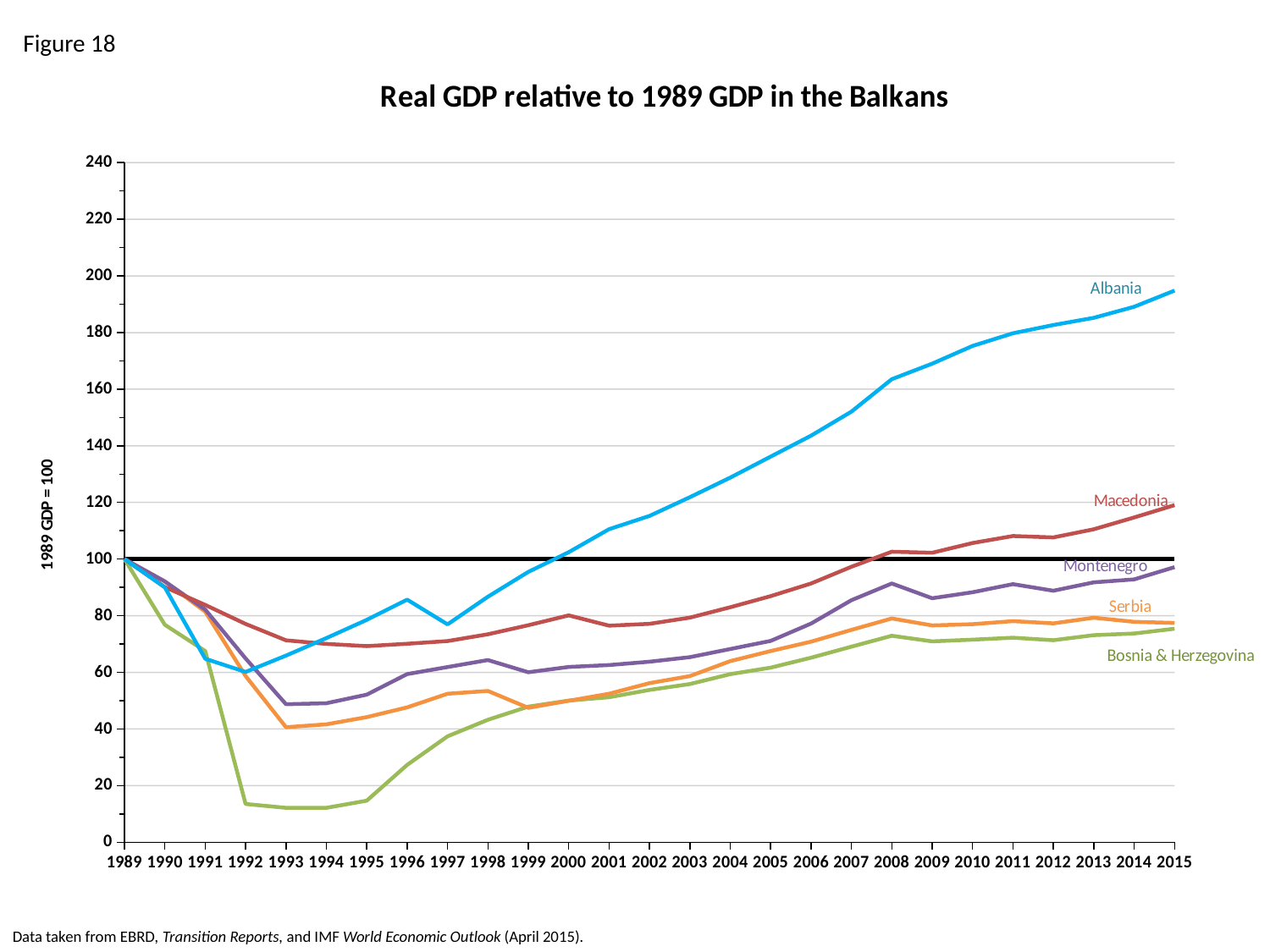

Figure 18

### Chart: Real GDP relative to 1989 GDP in the Balkans

| Category | Threshold | Bosnia and Herzegovina | Serbia | Montenegro | FYR Macedonia | Albania |
|---|---|---|---|---|---|---|
| 1989 | 100.0 | 100.0 | 100.0 | 100.0 | 100.0 | 100.0 |
| 1990 | 100.0 | 76.8 | 92.1 | 92.1 | 90.1 | 90.0 |
| 1991 | 100.0 | 67.5072 | 81.4164 | 82.1532 | 83.79299999999999 | 64.8 |
| 1992 | 100.0 | 13.501439999999995 | 58.7012244 | 64.901028 | 77.08955999999999 | 60.1344 |
| 1993 | 100.0 | 12.151295999999995 | 40.621247284800006 | 48.740672028 | 71.30784299999999 | 65.9073024 |
| 1994 | 100.0 | 12.151295999999995 | 41.636778466920006 | 49.081856732196 | 70.02430182599998 | 72.10258882560001 |
| 1995 | 100.0 | 14.678765567999994 | 44.176621953402126 | 52.12493184959215 | 69.25403450591398 | 78.51971923107841 |
| 1996 | 100.0 | 27.30250395647999 | 47.62239846576749 | 59.370297376685464 | 70.08508291998494 | 85.66501368110654 |
| 1997 | 100.0 | 37.40443042037758 | 52.432260710810006 | 61.86384986650626 | 71.03193239023393 | 76.92718228563368 |
| 1998 | 100.0 | 43.23952156595648 | 53.4284736643154 | 64.33840386116651 | 73.43352202434774 | 86.69693443590916 |
| 1999 | 100.0 | 47.8877701342968 | 47.45891030180144 | 60.027730802468355 | 76.62641156196638 | 95.45332481393598 |
| 2000 | 100.0 | 50.01494488366227 | 49.95240144905809 | 61.888590457344876 | 80.10448438276403 | 102.4214175253533 |
| 2001 | 100.0 | 51.19629788181437 | 52.44652485340956 | 62.56936495237567 | 76.47975646444395 | 110.55367807686636 |
| 2002 | 100.0 | 53.78324681378245 | 56.17861956197818 | 63.75818288647081 | 77.13212878708566 | 115.23120419629858 |
| 2003 | 100.0 | 55.85820447585817 | 58.65890561563952 | 65.35213745863258 | 79.30725481888147 | 121.84547531716612 |
| 2004 | 100.0 | 59.35325232991262 | 63.96577680668643 | 68.22763150681241 | 82.97680149935113 | 128.75776913190896 |
| 2005 | 100.0 | 61.64903613003364 | 67.50948084177685 | 71.09319203009854 | 86.89662560218048 | 136.19095514389406 |
| 2006 | 100.0 | 65.15748277619386 | 70.82014578225758 | 77.20720654468701 | 91.36050525936449 | 143.58748591775895 |
| 2007 | 100.0 | 69.05324867138249 | 74.99074416737473 | 85.46837764496853 | 97.27427076480315 | 152.06632696120263 |
| 2008 | 100.0 | 72.91608740205963 | 79.01549740683772 | 91.36569570247136 | 102.59711886105318 | 163.52604536099886 |
| 2009 | 100.0 | 70.93349898559762 | 76.55337450764065 | 86.15785104743048 | 102.22879520434199 | 169.01070892240676 |
| 2010 | 100.0 | 71.53075904705635 | 77.00044621476528 | 88.28078049723916 | 105.66266043525584 | 175.27593590216037 |
| 2011 | 100.0 | 72.21602371872714 | 78.07922246623414 | 91.13048409169005 | 108.13516668944084 | 179.73670847087035 |
| 2012 | 100.0 | 71.34437631244211 | 77.28671835820187 | 88.81030196671563 | 107.64207032933699 | 182.6556326164373 |
| 2013 | 100.0 | 73.11228995746443 | 79.27453275437482 | 91.7747898463646 | 110.51073150361381 | 185.20002557878425 |
| 2014 | 100.0 | 73.69718827712414 | 77.837285475538 | 92.81092722373006 | 114.67477586666998 | 189.0929301164503 |
| 2015 | 100.0 | 75.392223607498 | 77.4480990481603 | 97.14519752507826 | 119.03241734960343 | 194.82055496967757 |
Data taken from EBRD, Transition Reports, and IMF World Economic Outlook (April 2015).